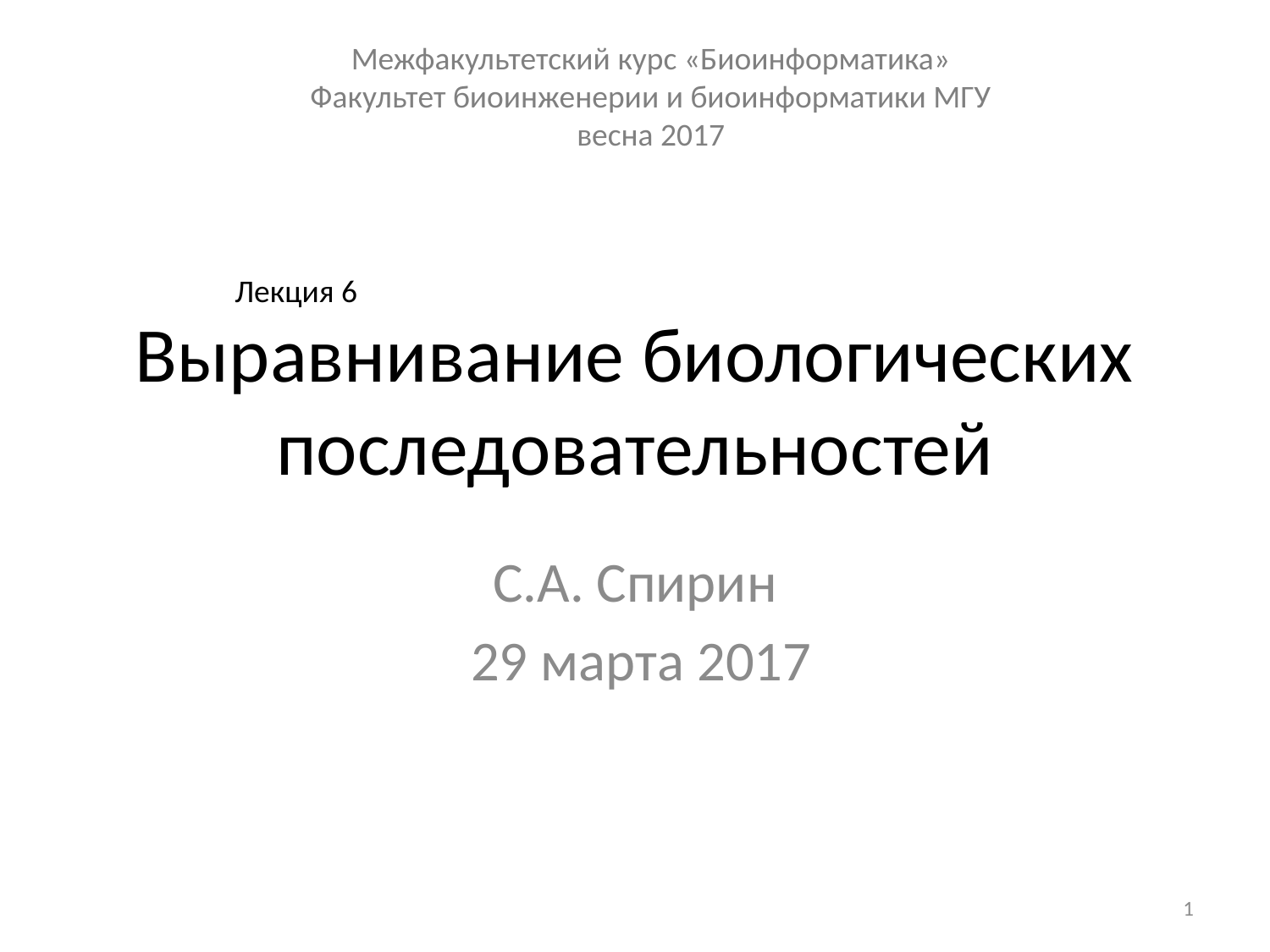

Межфакультетский курс «Биоинформатика»
Факультет биоинженерии и биоинформатики МГУ
весна 2017
Лекция 6
# Выравнивание биологических последовательностей
С.А. Спирин
 29 марта 2017

1